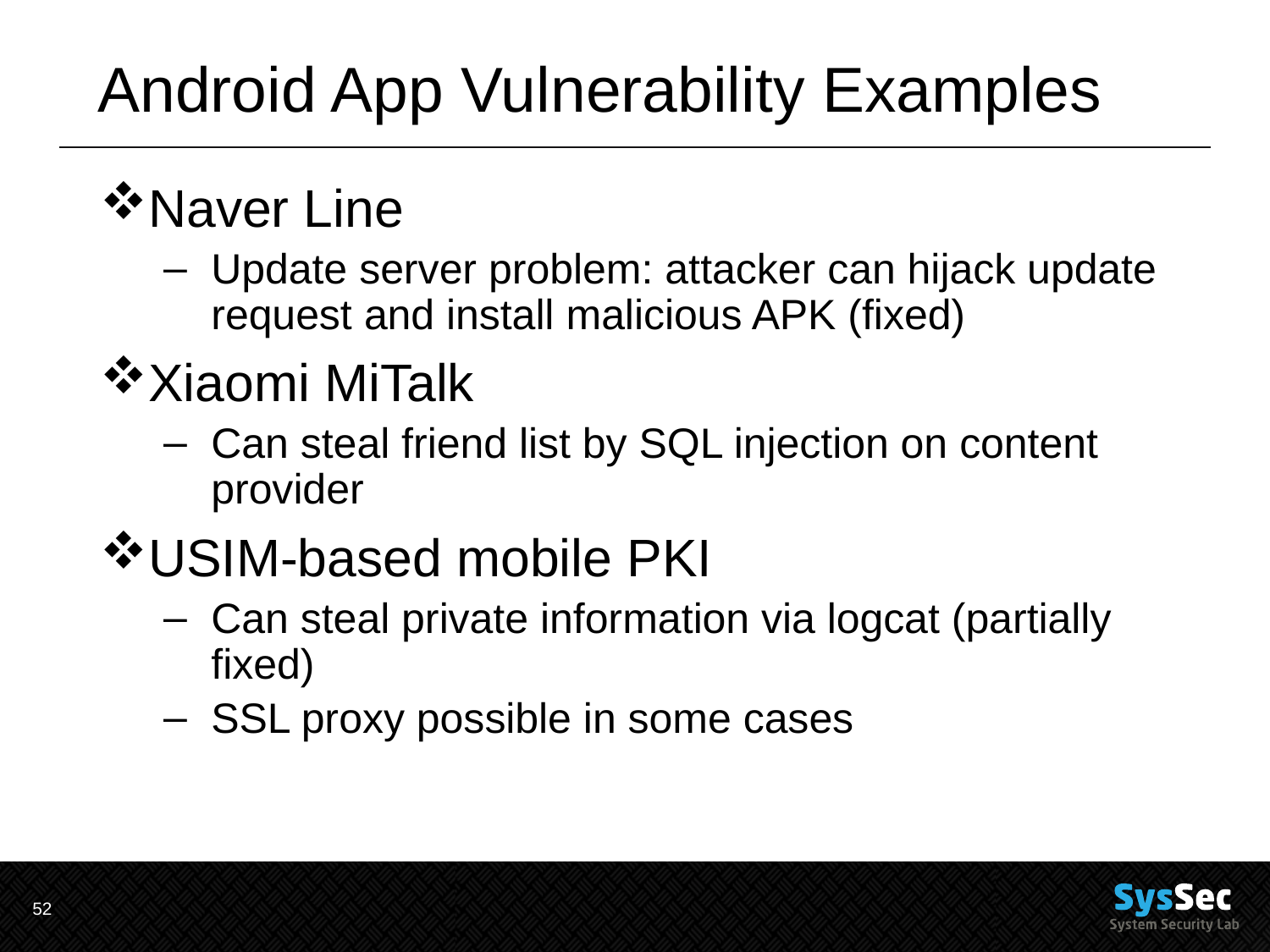

# Android App Vulnerability Examples
Naver Line
Update server problem: attacker can hijack update request and install malicious APK (fixed)
Xiaomi MiTalk
Can steal friend list by SQL injection on content provider
USIM-based mobile PKI
Can steal private information via logcat (partially fixed)
SSL proxy possible in some cases